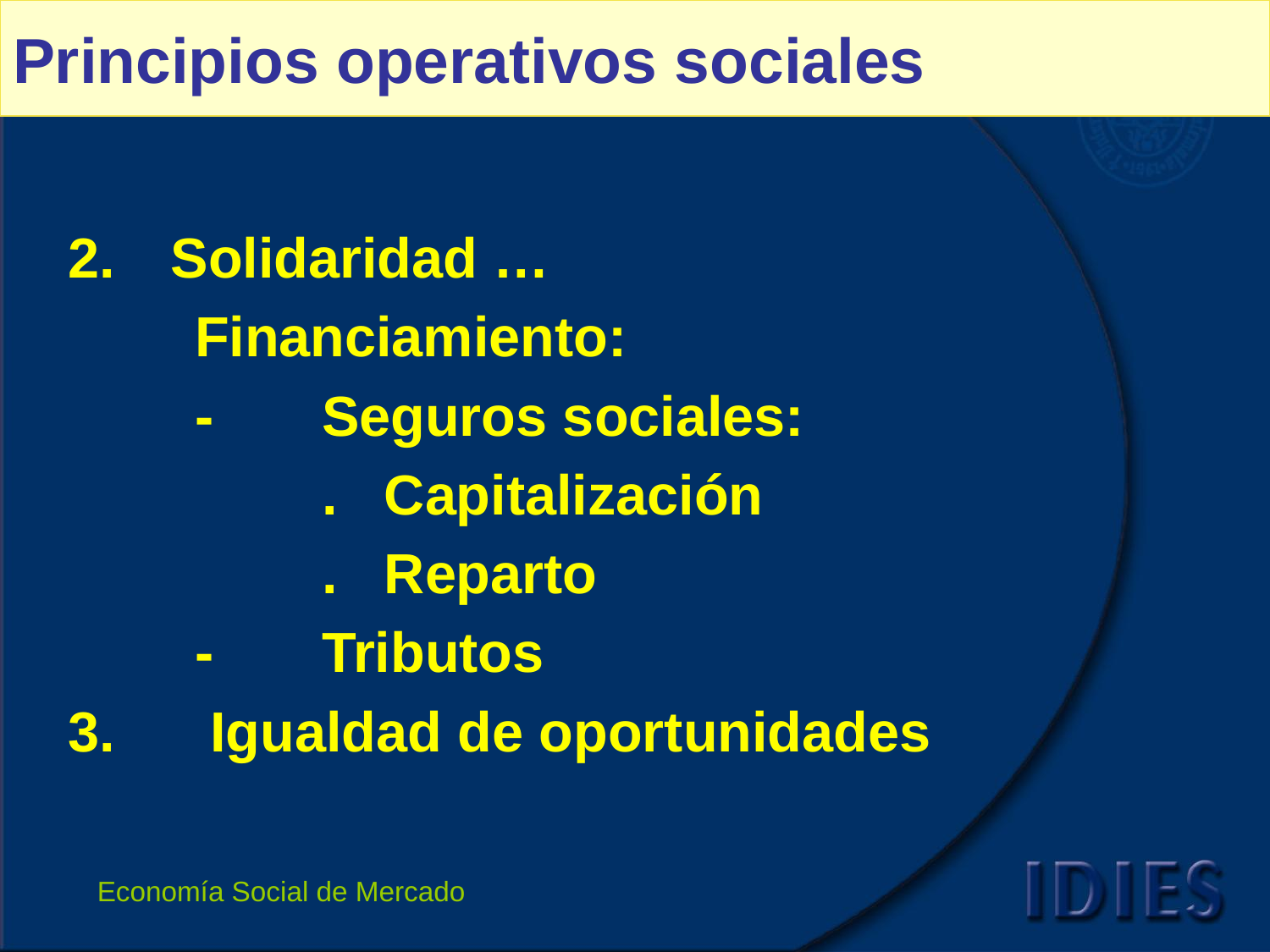

# Principios operativos sociales

Solidaridad …
	Financiamiento:
	-	Seguros sociales:
		.   Capitalización
		.   Reparto
	-	Tributos
3.	 Igualdad de oportunidades